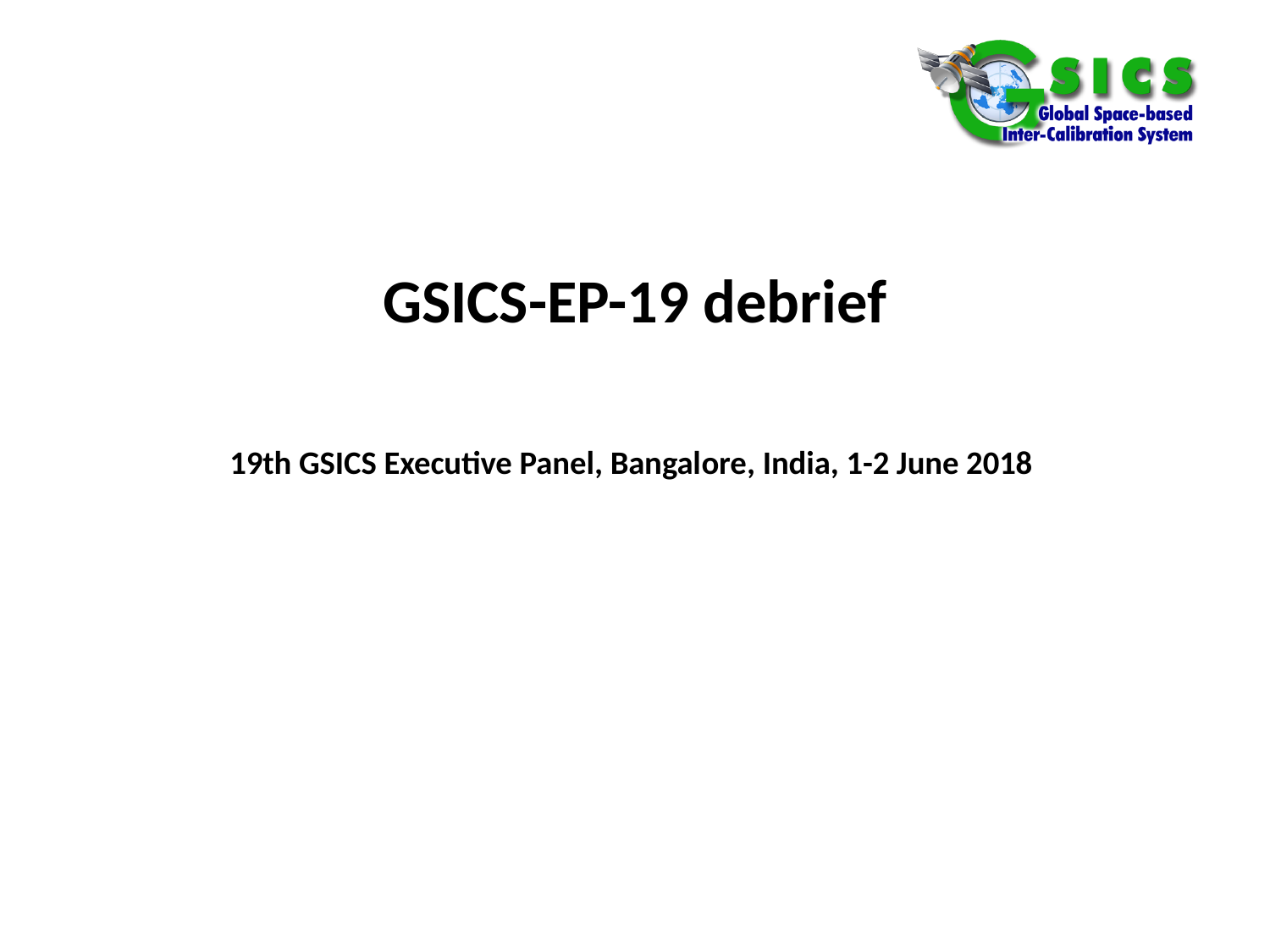

# GSICS-EP-19 debrief 19th GSICS Executive Panel, Bangalore, India, 1-2 June 2018